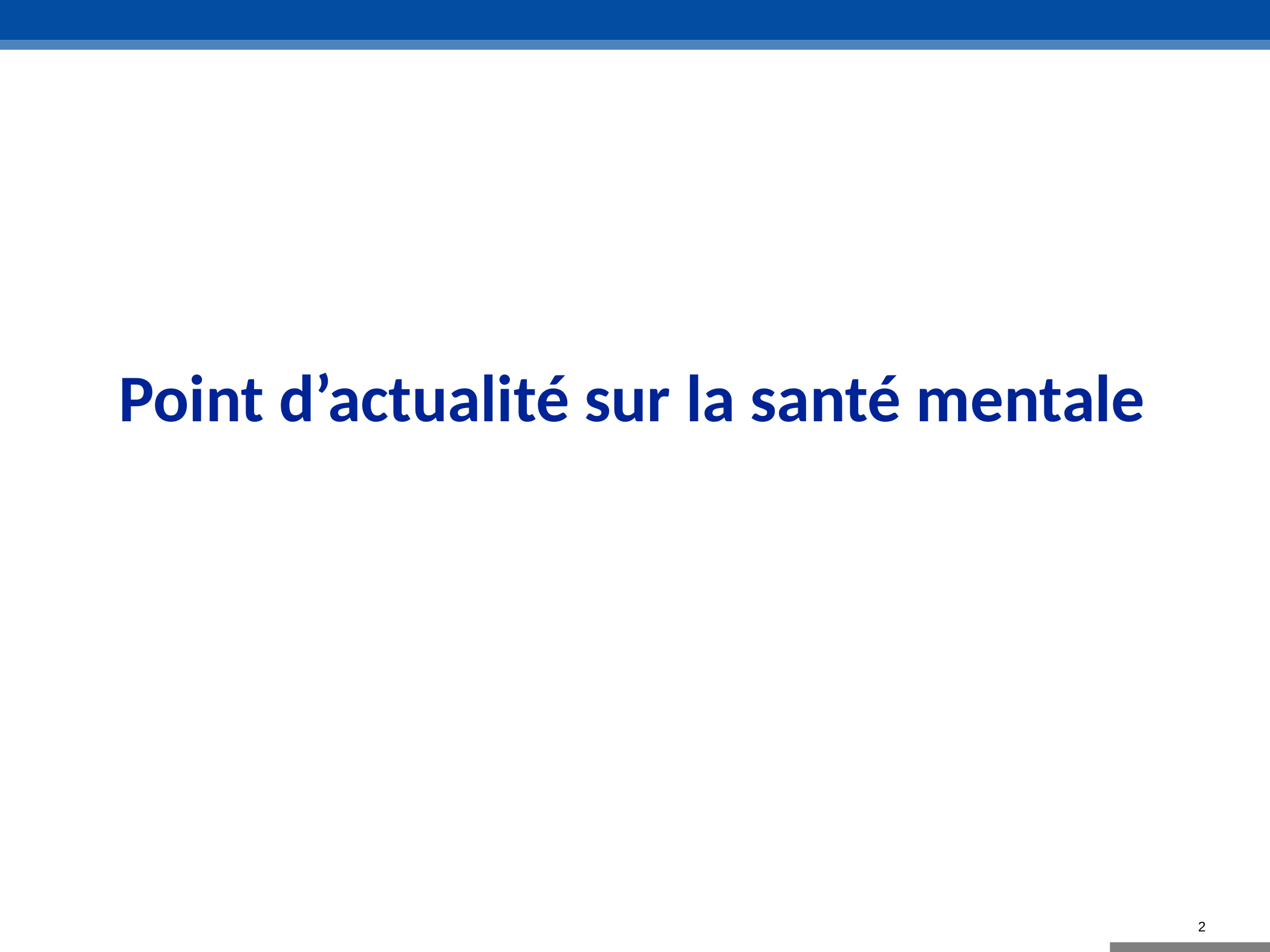

#
  Point d’actualité sur la santé mentale